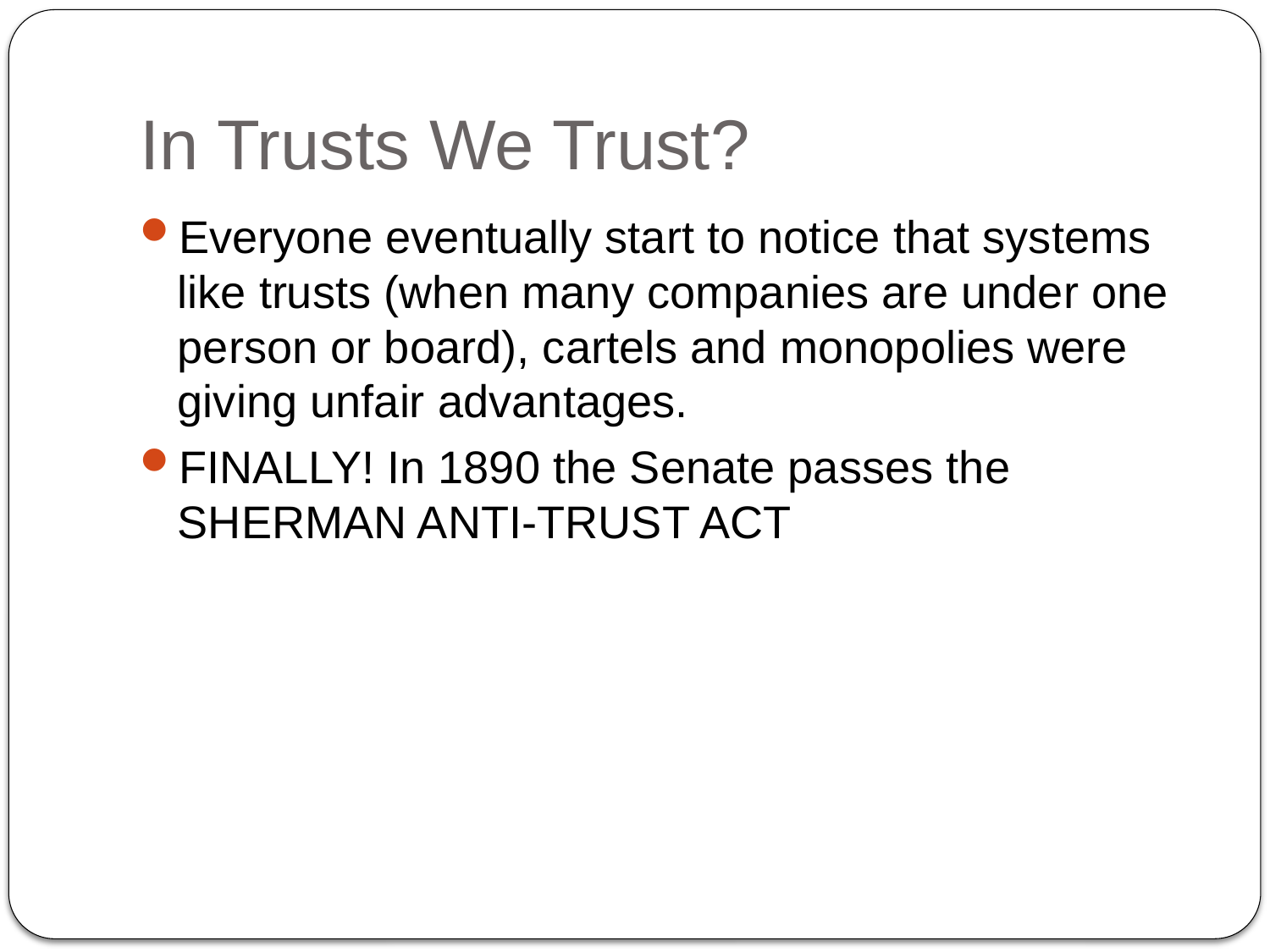

# In Trusts We Trust?
Everyone eventually start to notice that systems like trusts (when many companies are under one person or board), cartels and monopolies were giving unfair advantages.
FINALLY! In 1890 the Senate passes the SHERMAN ANTI-TRUST ACT